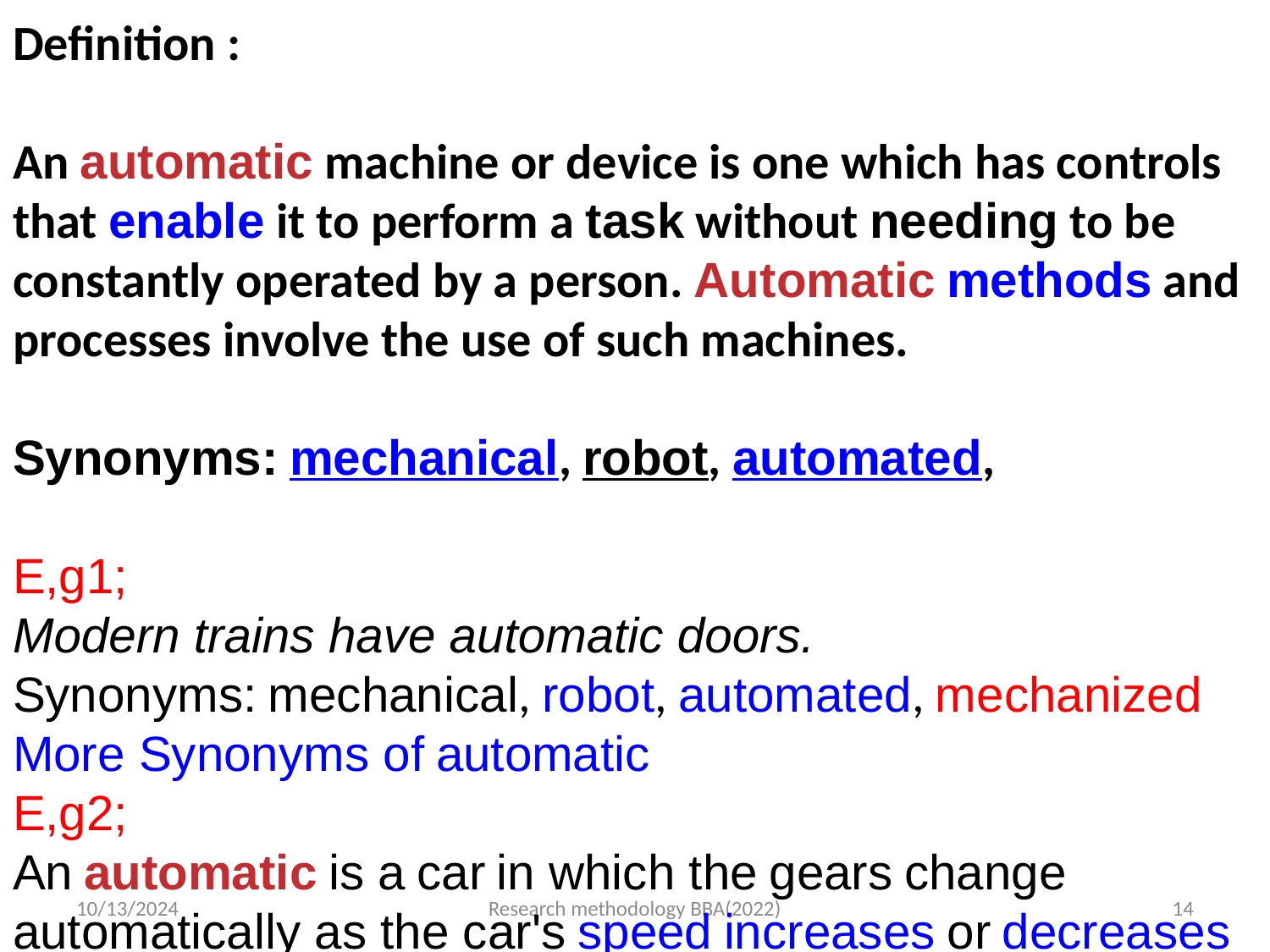

Definition :

An automatic machine or device is one which has controls that enable it to perform a task without needing to be constantly operated by a person. Automatic methods and processes involve the use of such machines.

Synonyms: mechanical, robot, automated,

E,g1;
Modern trains have automatic doors.
Synonyms: mechanical, robot, automated, mechanized   More Synonyms of automatic
E,g2;
An automatic is a car in which the gears change automatically as the car's speed increases or decreases
10/13/2024
Research methodology BBA(2022)
14